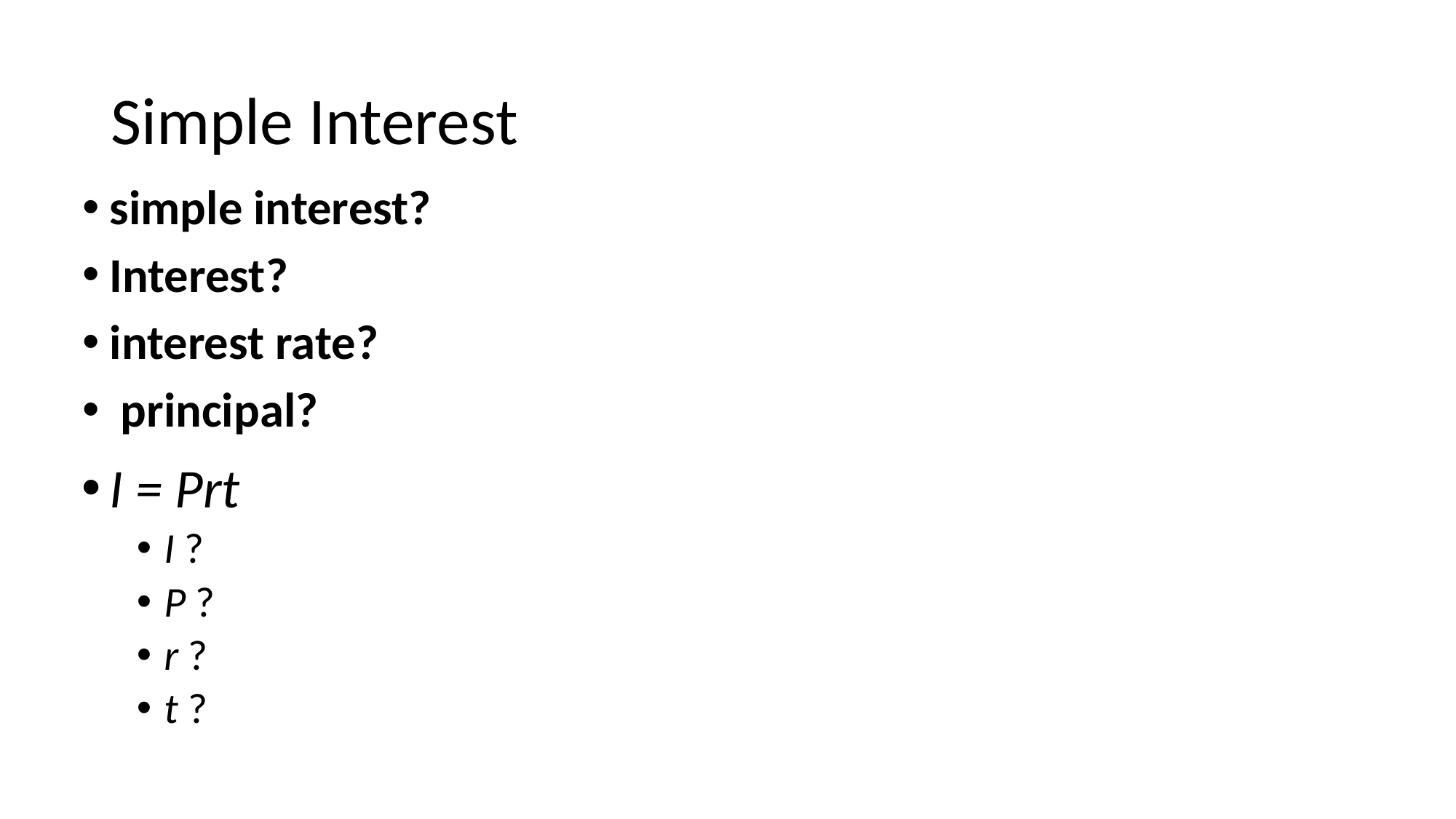

# Simple Interest
simple interest?
Interest?
interest rate?
 principal?
I = Prt
I ?
P ?
r ?
t ?